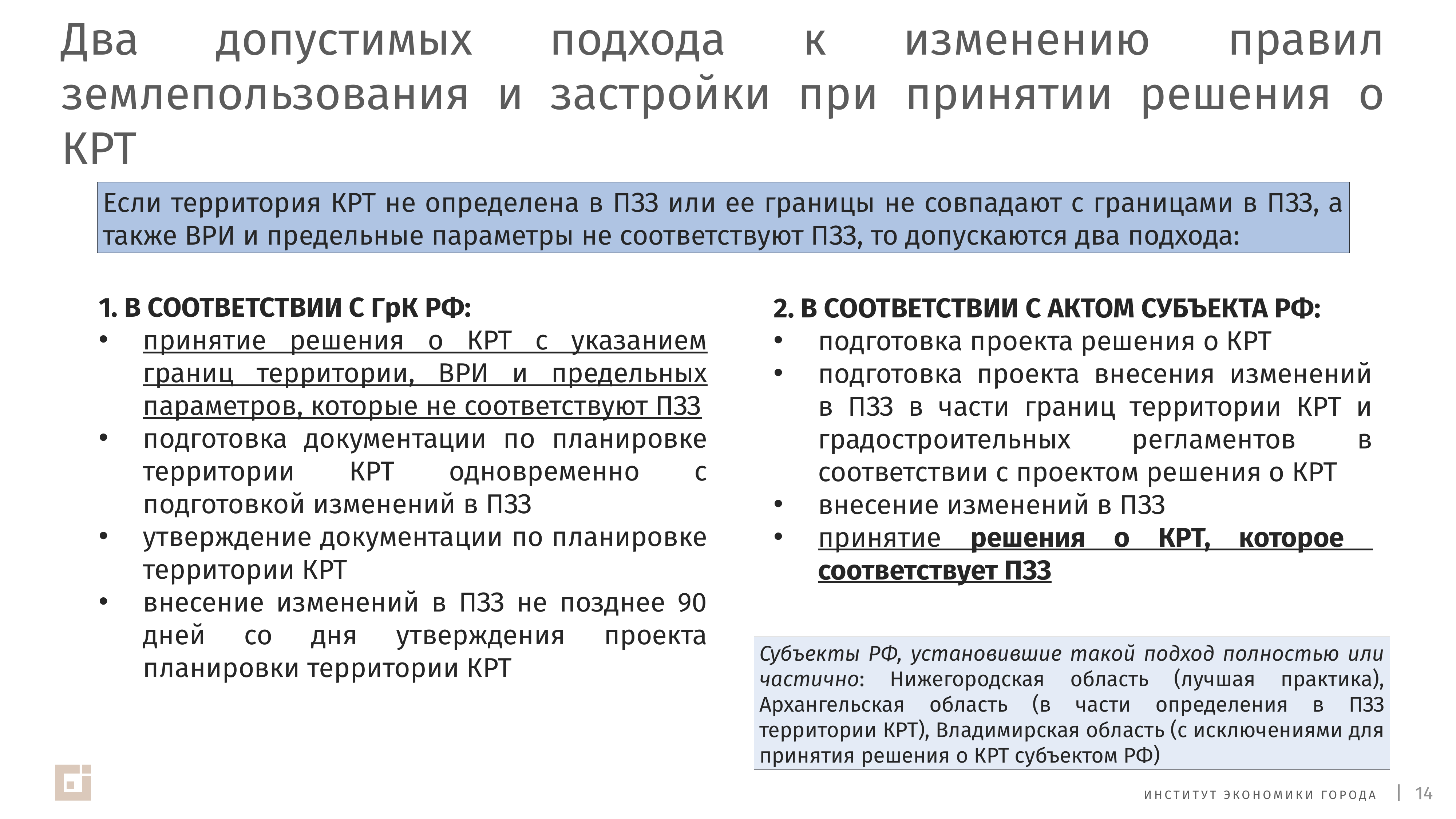

# Два допустимых подхода к изменению правил землепользования и застройки при принятии решения о КРТ
Если территория КРТ не определена в ПЗЗ или ее границы не совпадают с границами в ПЗЗ, а также ВРИ и предельные параметры не соответствуют ПЗЗ, то допускаются два подхода:
1. В СООТВЕТСТВИИ С ГрК РФ:
принятие решения о КРТ с указанием границ территории, ВРИ и предельных параметров, которые не соответствуют ПЗЗ
подготовка документации по планировке территории КРТ одновременно с подготовкой изменений в ПЗЗ
утверждение документации по планировке территории КРТ
внесение изменений в ПЗЗ не позднее 90 дней со дня утверждения проекта планировки территории КРТ
2. В СООТВЕТСТВИИ С АКТОМ СУБЪЕКТА РФ:
подготовка проекта решения о КРТ
подготовка проекта внесения изменений в ПЗЗ в части границ территории КРТ и градостроительных регламентов в соответствии с проектом решения о КРТ
внесение изменений в ПЗЗ
принятие решения о КРТ, которое  соответствует ПЗЗ
Субъекты РФ, установившие такой подход полностью или частично: Нижегородская область (лучшая практика), Архангельская область (в части определения в ПЗЗ территории КРТ), Владимирская область (с исключениями для принятия решения о КРТ субъектом РФ)